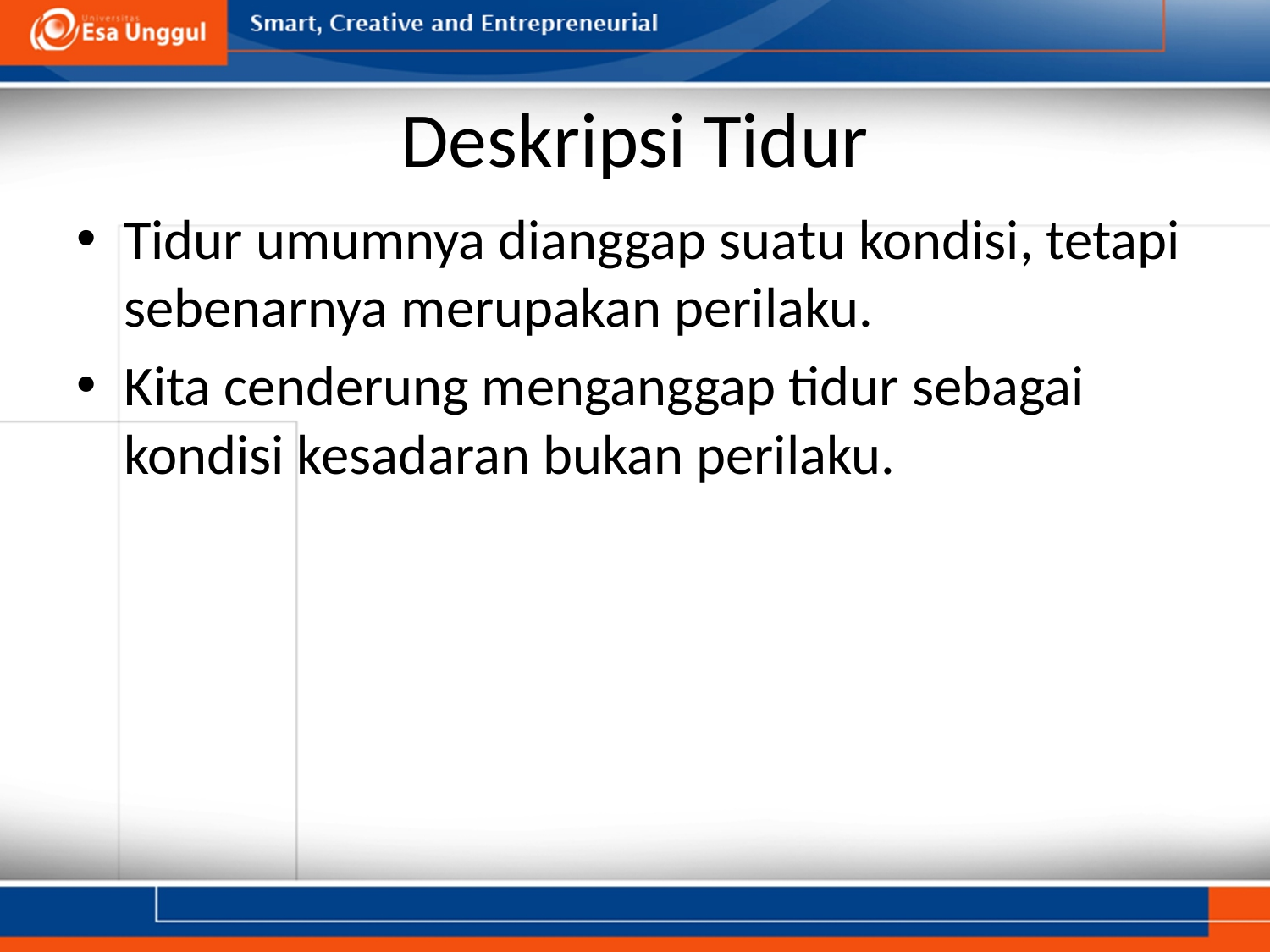

# Deskripsi Tidur
Tidur umumnya dianggap suatu kondisi, tetapi sebenarnya merupakan perilaku.
Kita cenderung menganggap tidur sebagai kondisi kesadaran bukan perilaku.